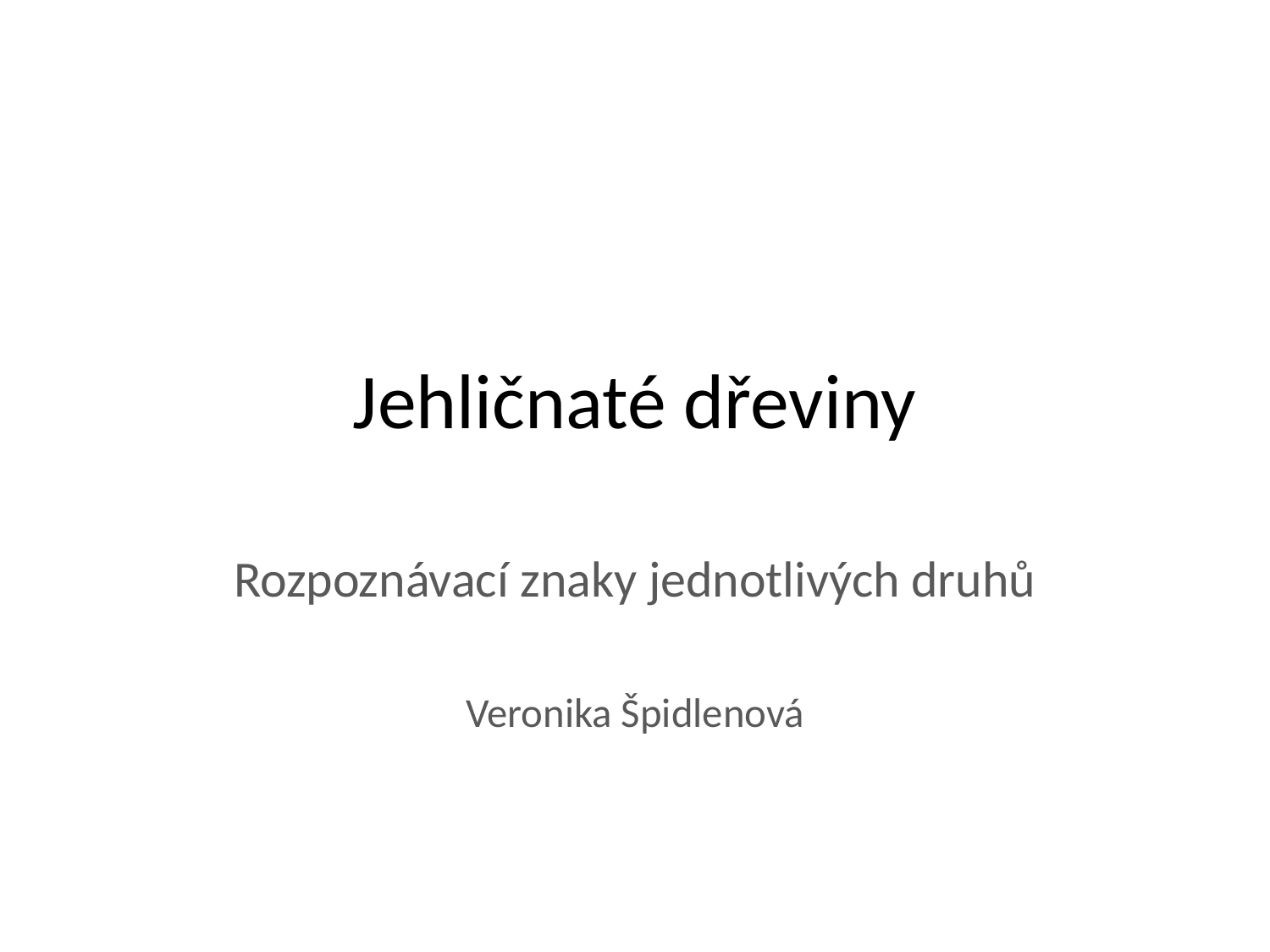

# Jehličnaté dřeviny
Rozpoznávací znaky jednotlivých druhů

Veronika Špidlenová